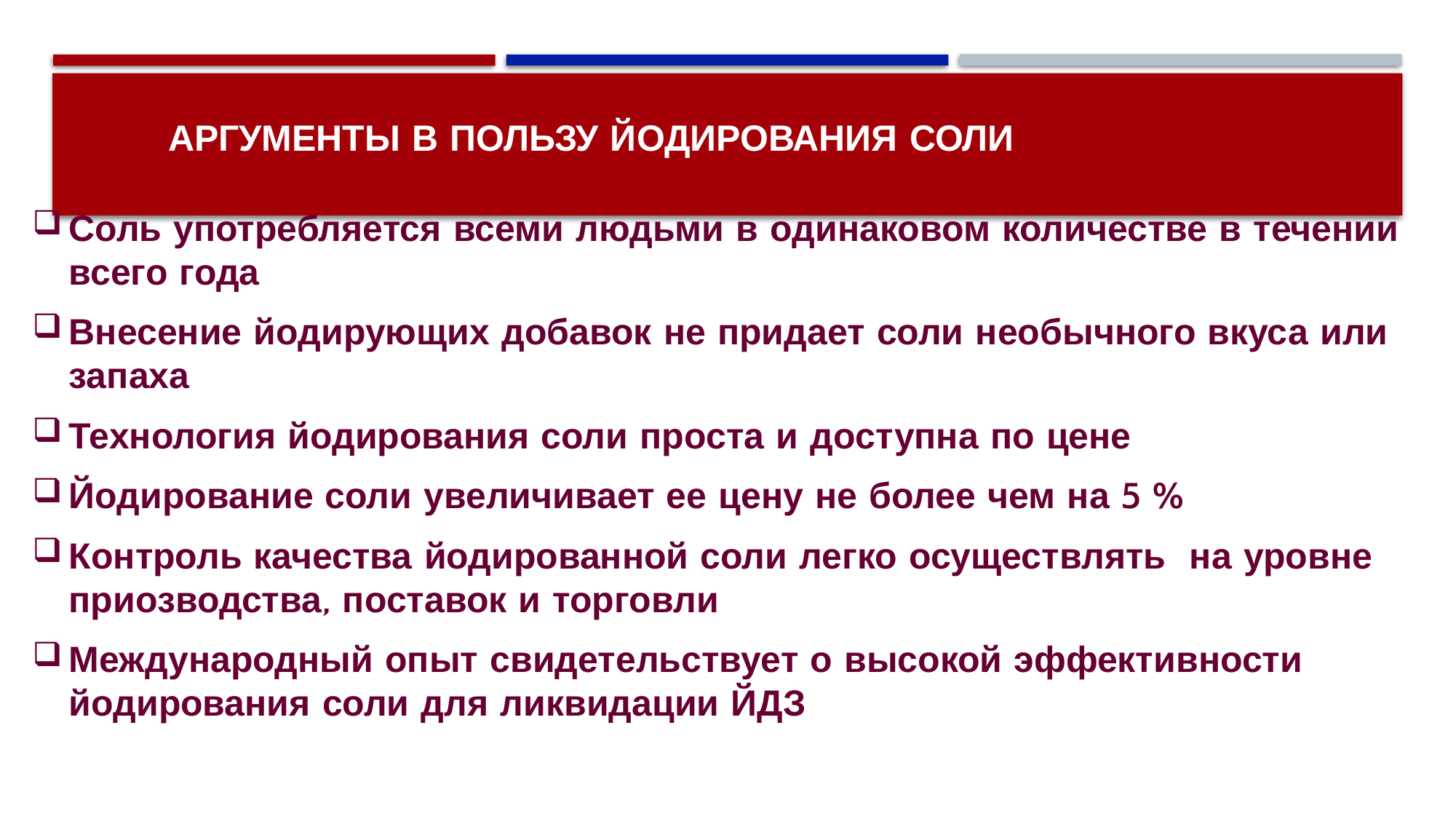

# Аргументы в пользу йодирования соли
Соль употребляется всеми людьми в одинаковом количестве в течении всего года
Внесение йодирующих добавок не придает соли необычного вкуса или запаха
Технология йодирования соли проста и доступна по цене
Йодирование соли увеличивает ее цену не более чем на 5 %
Контроль качества йодированной соли легко осуществлять  на уровне приозводства, поставок и торговли
Международный опыт свидетельствует о высокой эффективности йодирования соли для ликвидации ЙДЗ